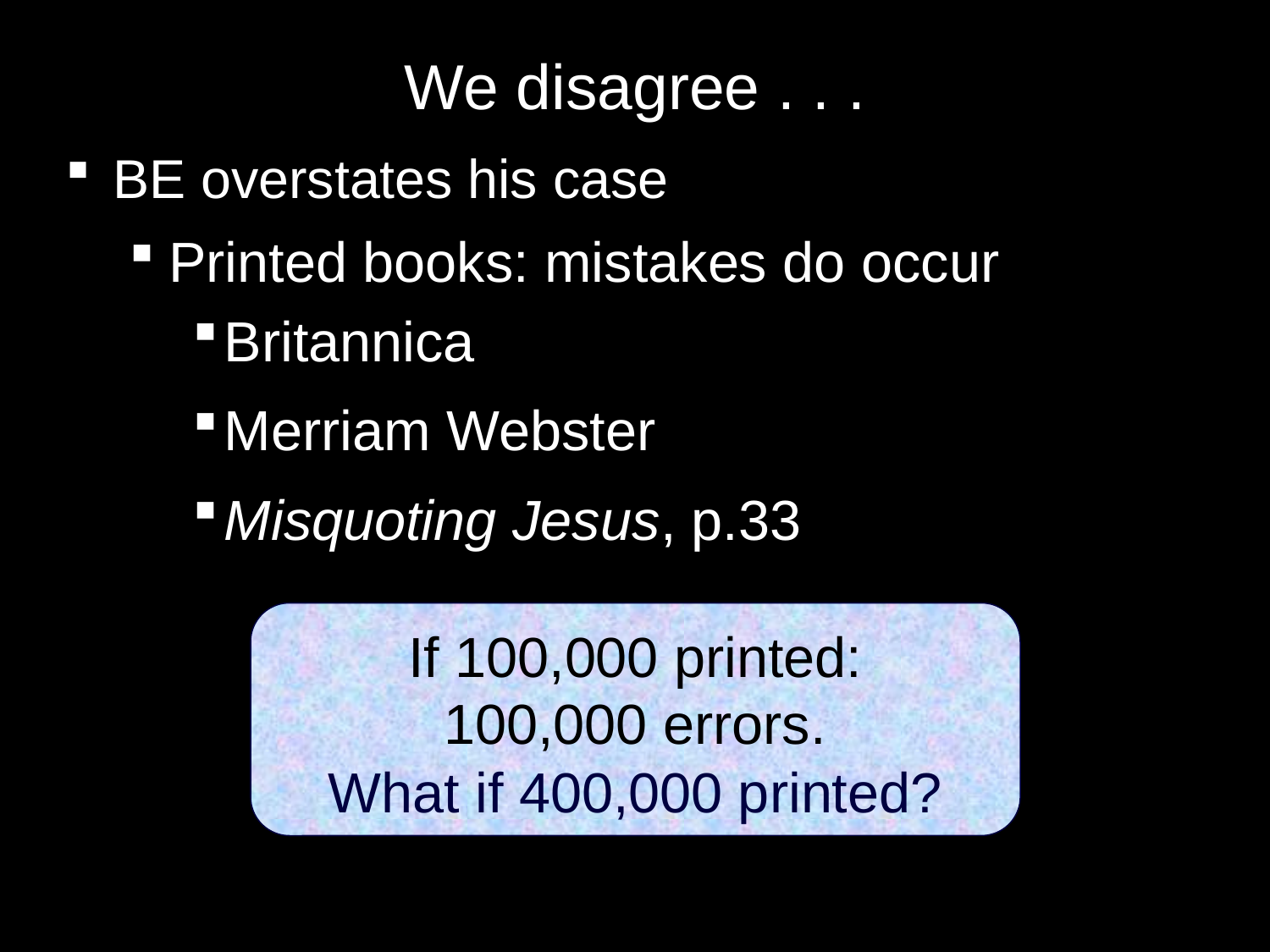

# We disagree . . .
BE overstates his case
Printed books: mistakes do occur
Britannica
Merriam Webster
Misquoting Jesus, p.33

If 100,000 printed:
100,000 errors.
What if 400,000 printed?